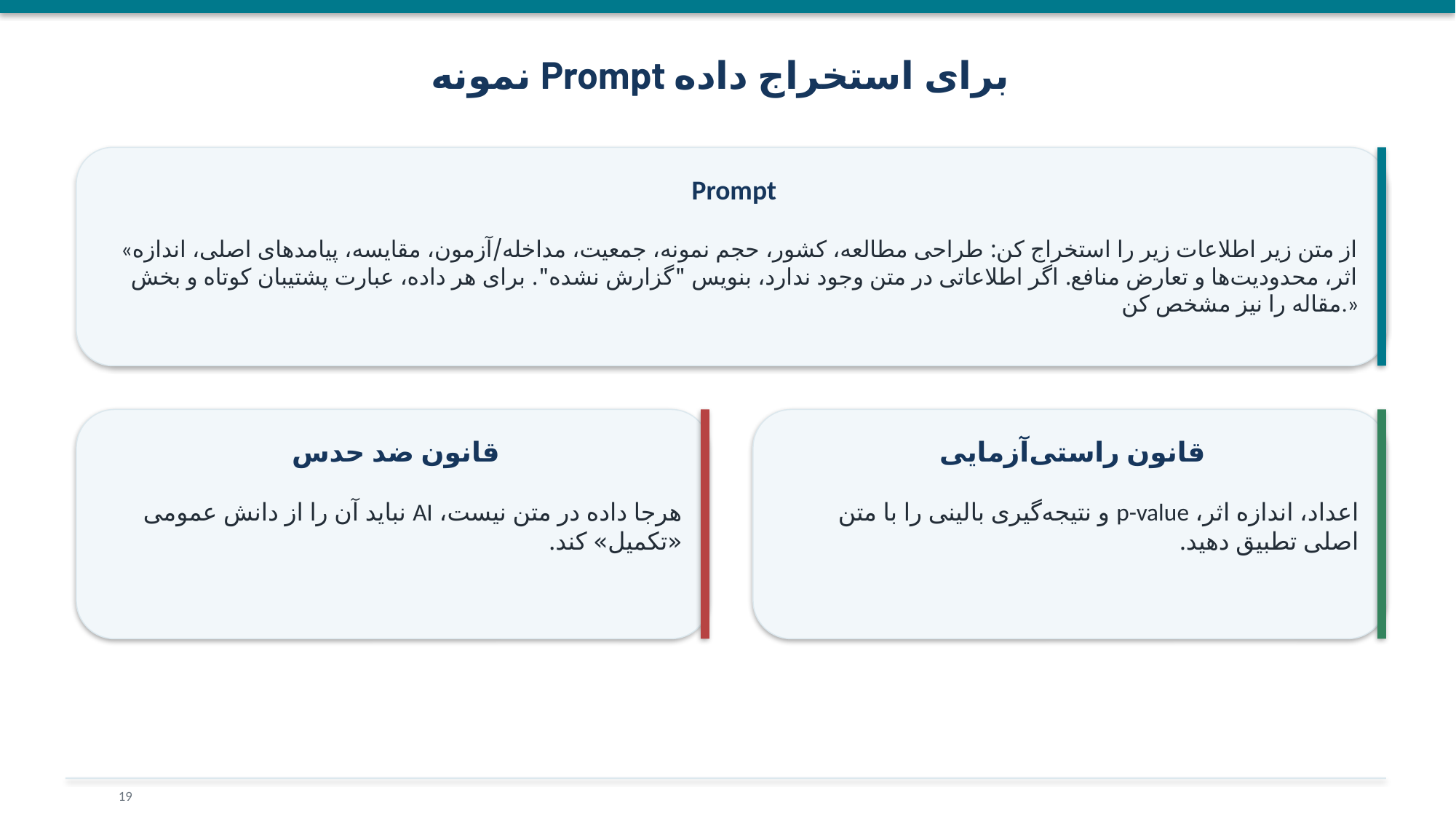

نمونه Prompt برای استخراج داده

Prompt
«از متن زیر اطلاعات زیر را استخراج کن: طراحی مطالعه، کشور، حجم نمونه، جمعیت، مداخله/آزمون، مقایسه، پیامدهای اصلی، اندازه اثر، محدودیت‌ها و تعارض منافع. اگر اطلاعاتی در متن وجود ندارد، بنویس "گزارش نشده". برای هر داده، عبارت پشتیبان کوتاه و بخش مقاله را نیز مشخص کن.»

قانون ضد حدس
قانون راستی‌آزمایی
هرجا داده در متن نیست، AI نباید آن را از دانش عمومی «تکمیل» کند.
اعداد، اندازه اثر، p-value و نتیجه‌گیری بالینی را با متن اصلی تطبیق دهید.

19